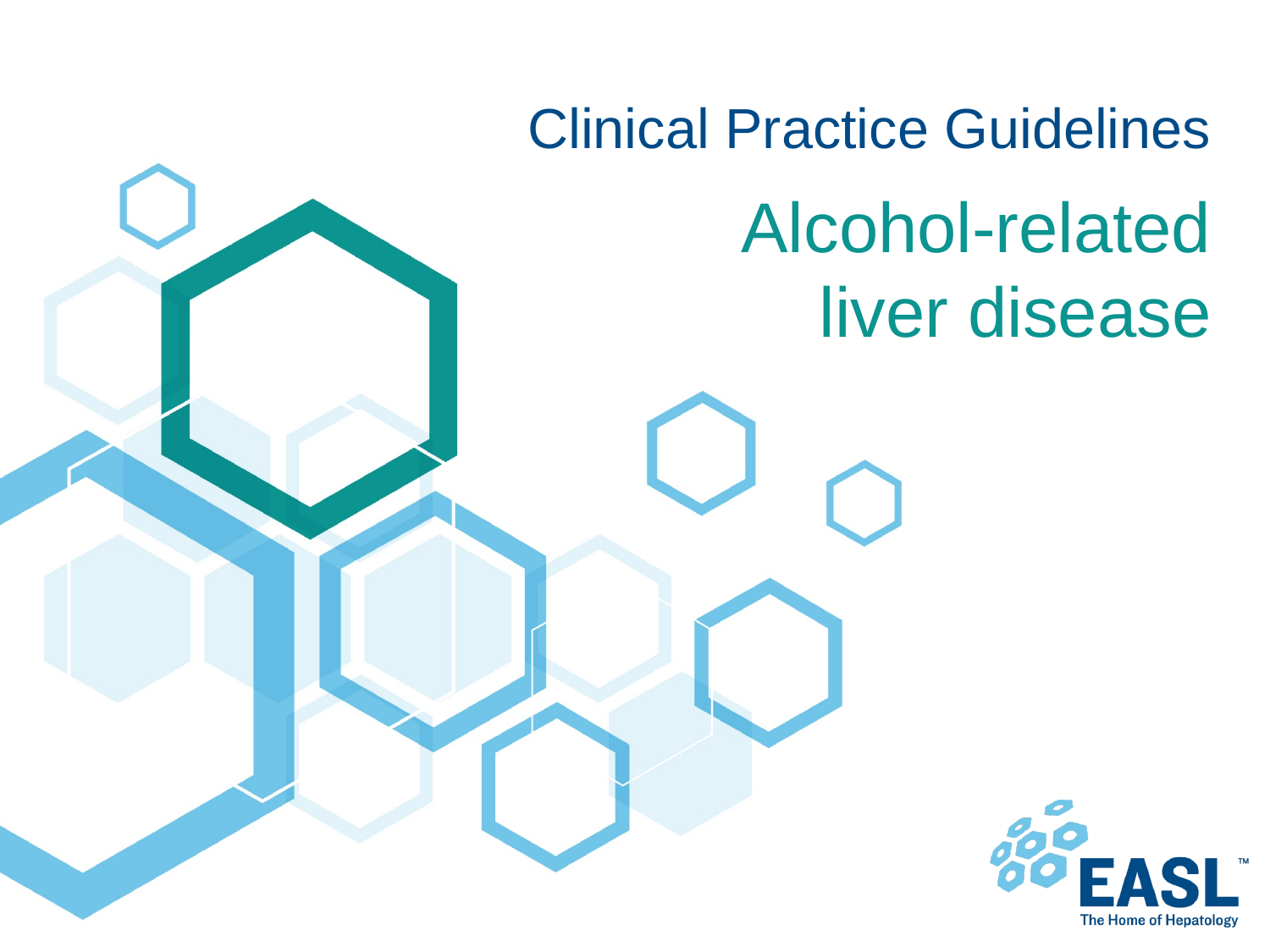

# Clinical Practice Guidelines
Alcohol-related
liver disease